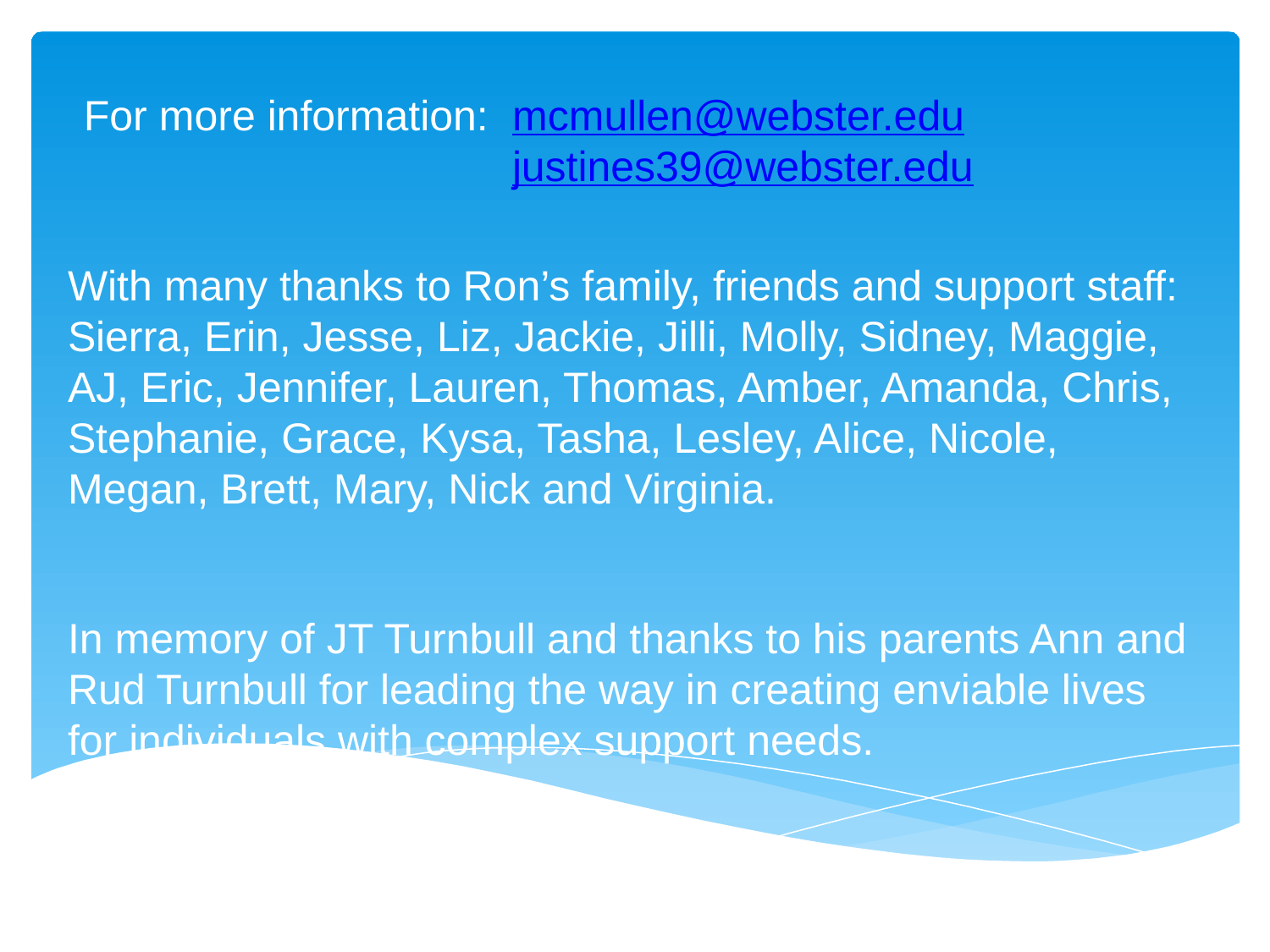

For more information:  mcmullen@webster.edu
			    justines39@webster.edu

With many thanks to Ron’s family, friends and support staff:
Sierra, Erin, Jesse, Liz, Jackie, Jilli, Molly, Sidney, Maggie, AJ, Eric, Jennifer, Lauren, Thomas, Amber, Amanda, Chris, Stephanie, Grace, Kysa, Tasha, Lesley, Alice, Nicole, Megan, Brett, Mary, Nick and Virginia.
In memory of JT Turnbull and thanks to his parents Ann and Rud Turnbull for leading the way in creating enviable lives for individuals with complex support needs.